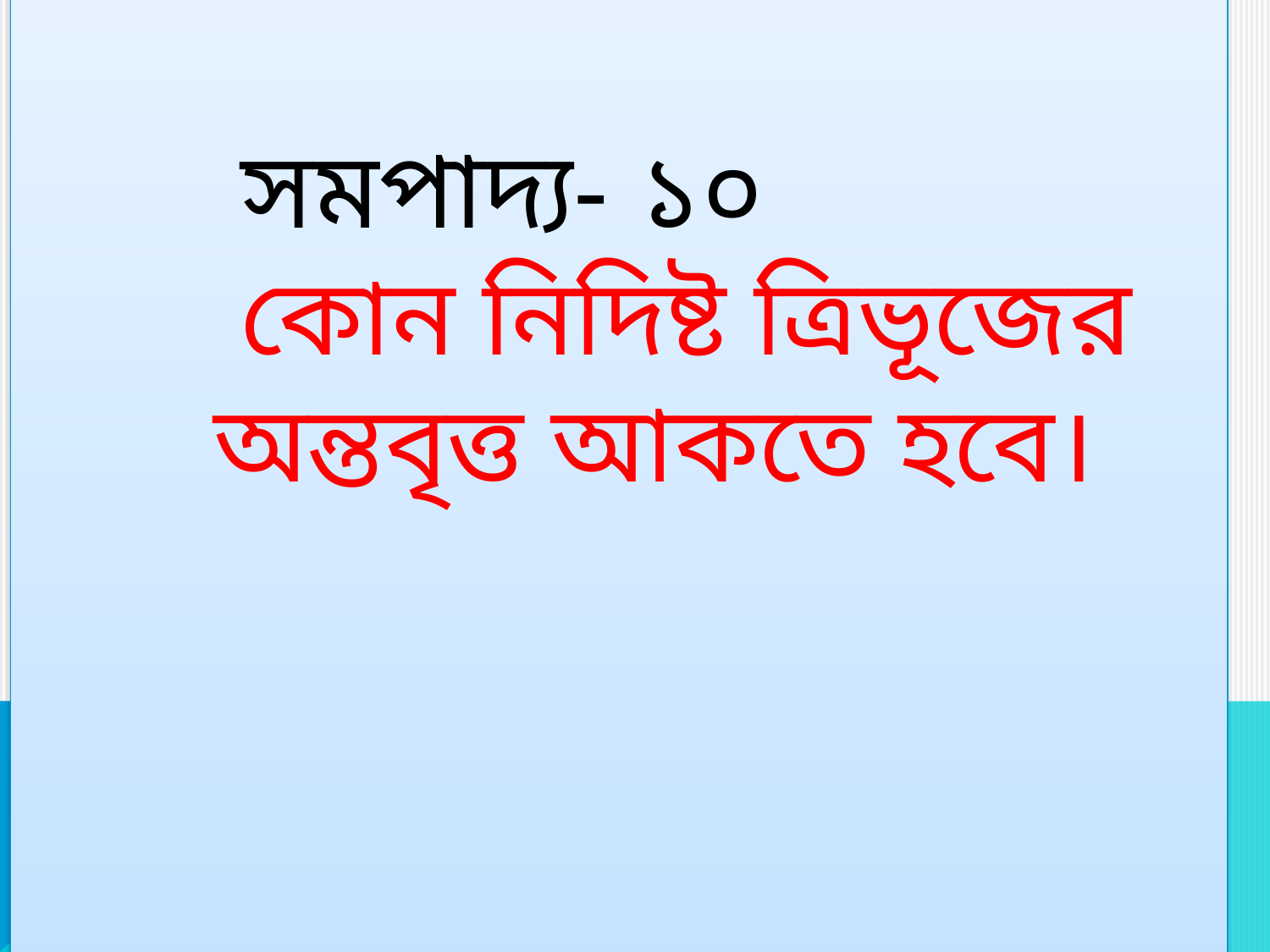

সমপাদ্য- ১০
 কোন নিদিষ্ট ত্রিভূজের অন্তবৃত্ত আকতে হবে।